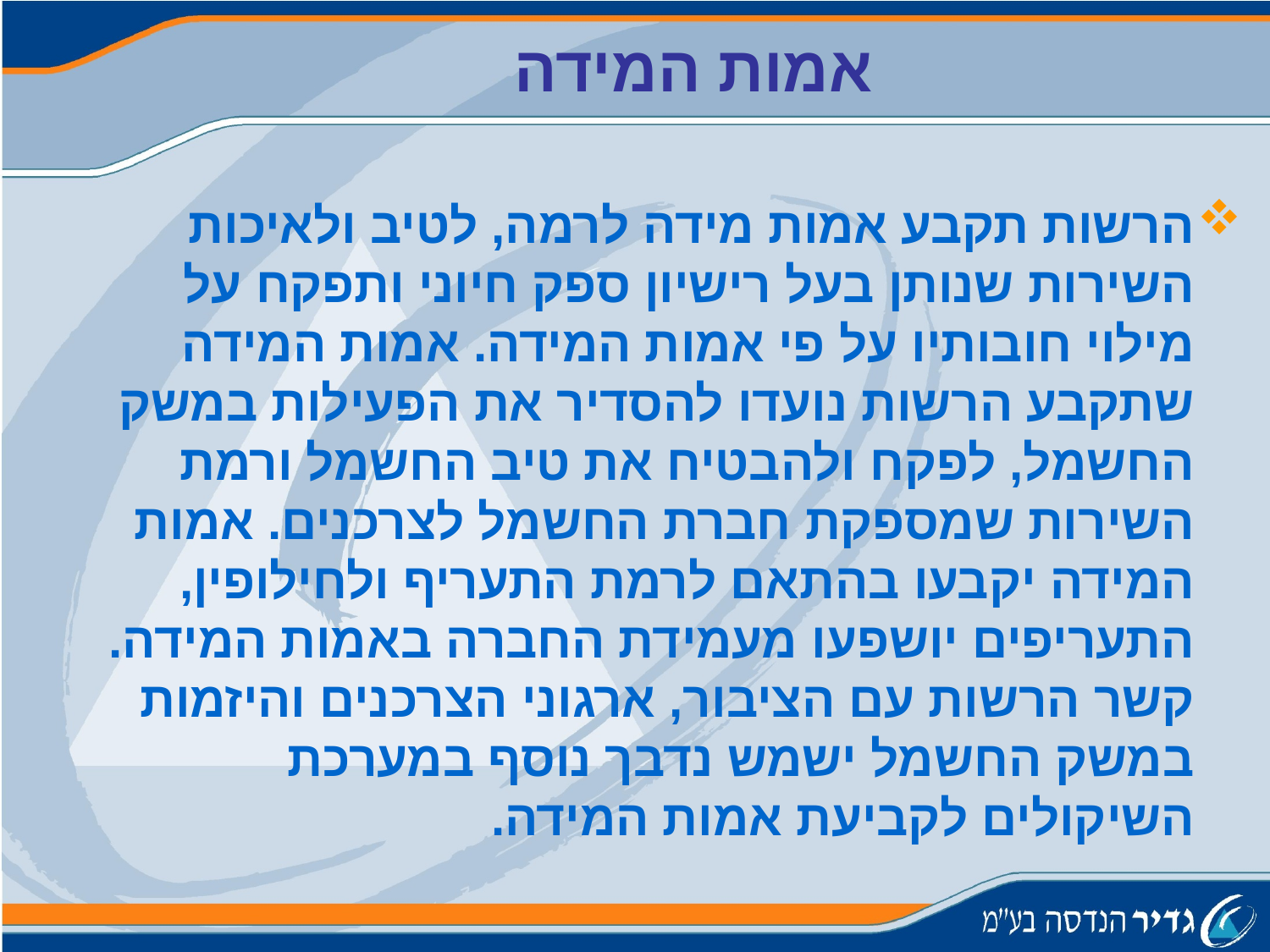

אמות המידה
הרשות תקבע אמות מידה לרמה, לטיב ולאיכות השירות שנותן בעל רישיון ספק חיוני ותפקח על מילוי חובותיו על פי אמות המידה. אמות המידה שתקבע הרשות נועדו להסדיר את הפעילות במשק החשמל, לפקח ולהבטיח את טיב החשמל ורמת השירות שמספקת חברת החשמל לצרכנים. אמות המידה יקבעו בהתאם לרמת התעריף ולחילופין, התעריפים יושפעו מעמידת החברה באמות המידה. קשר הרשות עם הציבור, ארגוני הצרכנים והיזמות במשק החשמל ישמש נדבך נוסף במערכת השיקולים לקביעת אמות המידה.